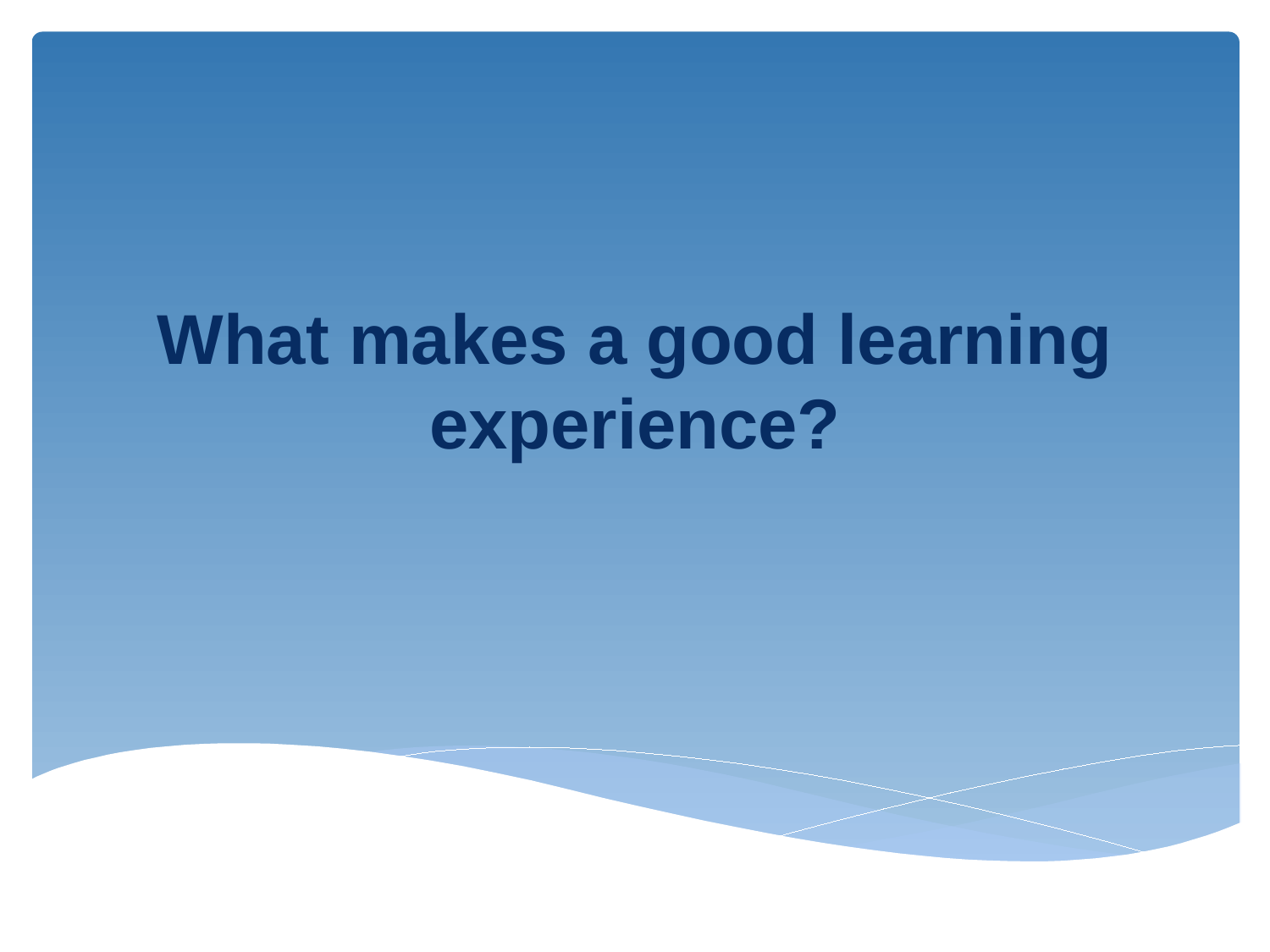

# What makes a good learning experience?